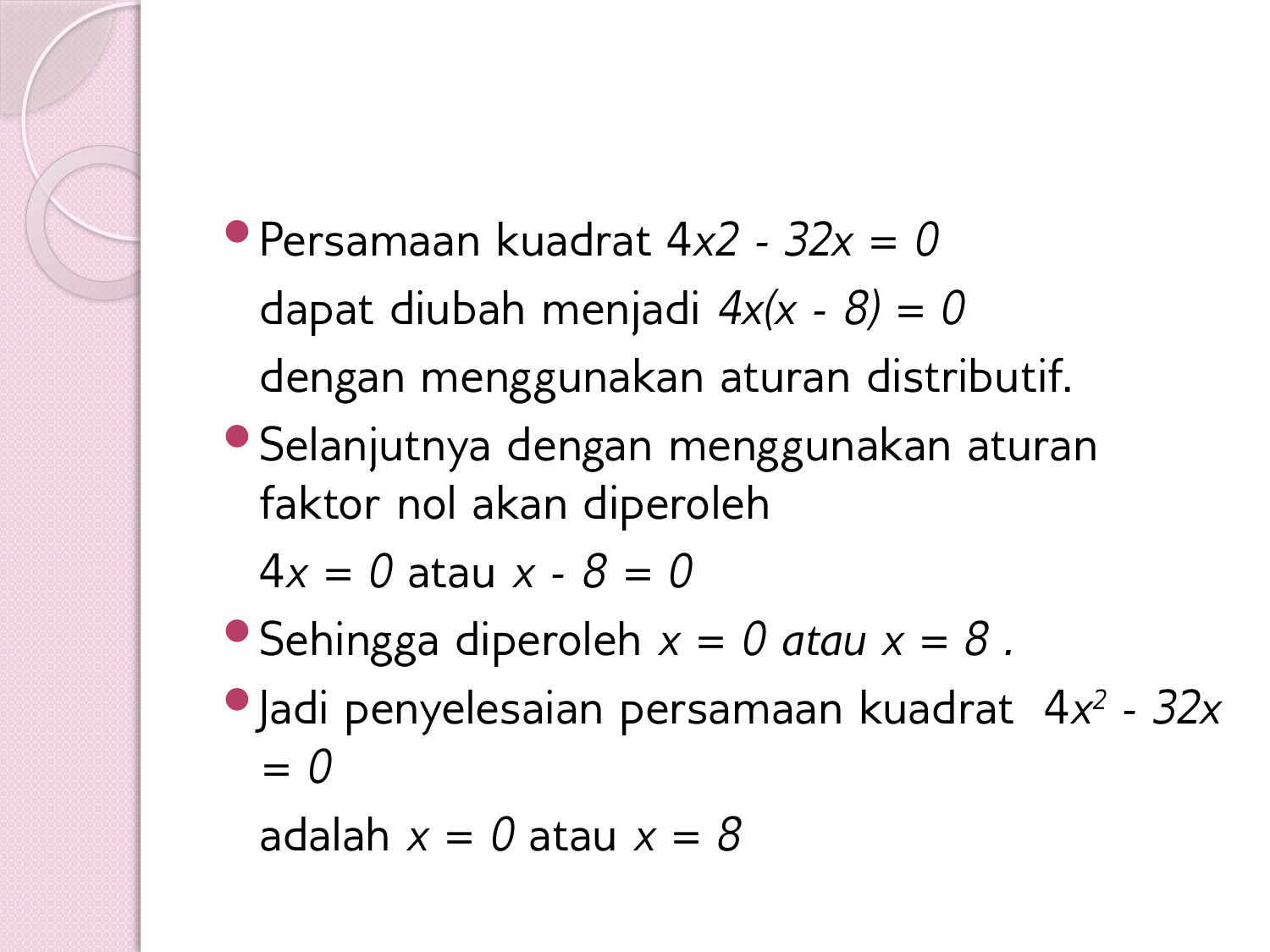

#
Persamaan kuadrat 4x2 − 32x = 0
	dapat diubah menjadi 4x(x − 8) = 0
	dengan menggunakan aturan distributif.
Selanjutnya dengan menggunakan aturan faktor nol akan diperoleh
	4x = 0 atau x − 8 = 0
Sehingga diperoleh x = 0 atau x = 8 .
Jadi penyelesaian persamaan kuadrat  4x2 − 32x = 0
	adalah x = 0 atau x = 8